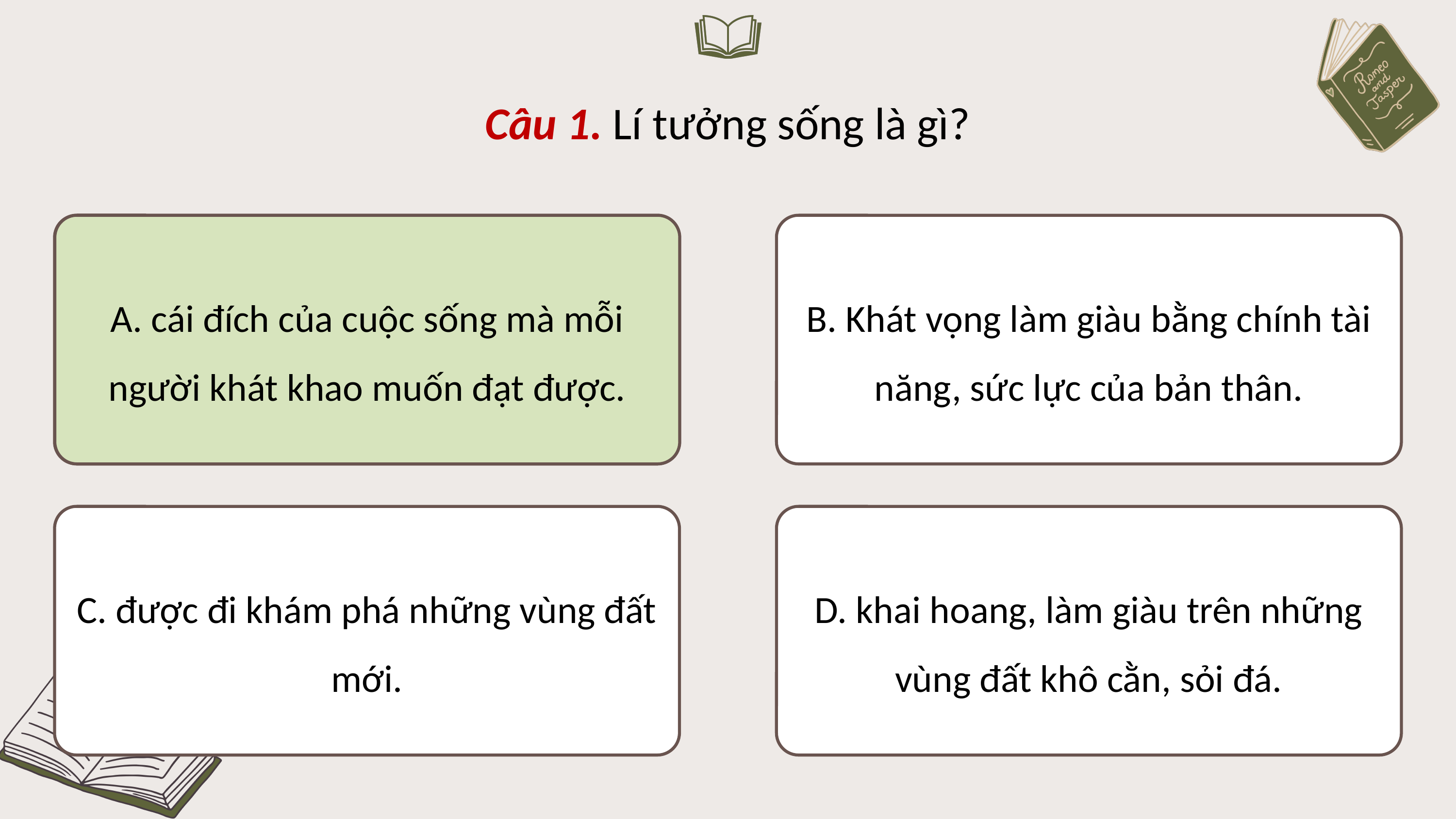

Câu 1. Lí tưởng sống là gì?
A. cái đích của cuộc sống mà mỗi người khát khao muốn đạt được.
A. cái đích của cuộc sống mà mỗi người khát khao muốn đạt được.
B. Khát vọng làm giàu bằng chính tài năng, sức lực của bản thân.
C. được đi khám phá những vùng đất mới.
D. khai hoang, làm giàu trên những vùng đất khô cằn, sỏi đá.